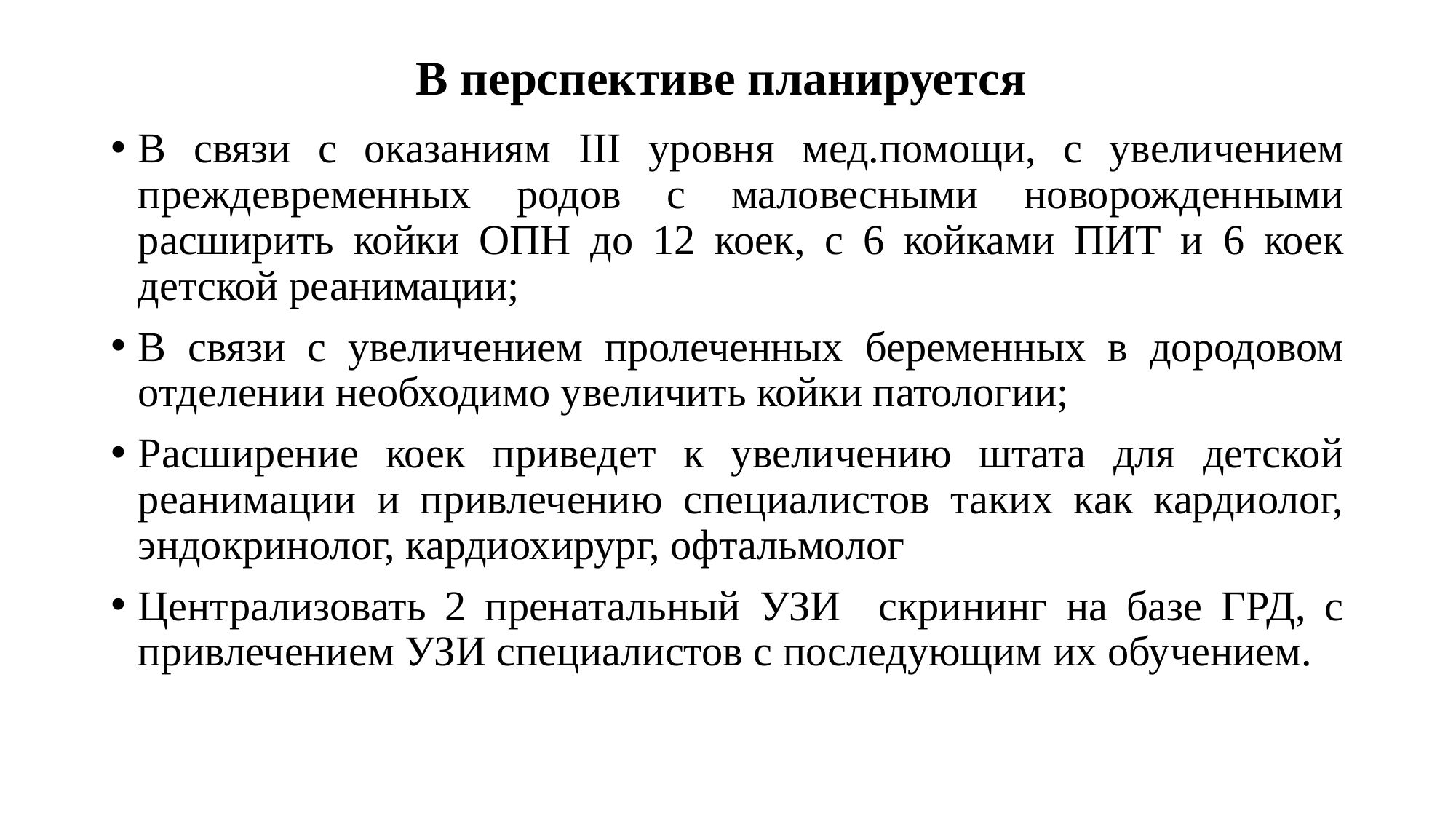

# В перспективе планируется
В связи с оказаниям III уровня мед.помощи, с увеличением преждевременных родов с маловесными новорожденными расширить койки ОПН до 12 коек, с 6 койками ПИТ и 6 коек детской реанимации;
В связи с увеличением пролеченных беременных в дородовом отделении необходимо увеличить койки патологии;
Расширение коек приведет к увеличению штата для детской реанимации и привлечению специалистов таких как кардиолог, эндокринолог, кардиохирург, офтальмолог
Централизовать 2 пренатальный УЗИ  скрининг на базе ГРД, с привлечением УЗИ специалистов с последующим их обучением.